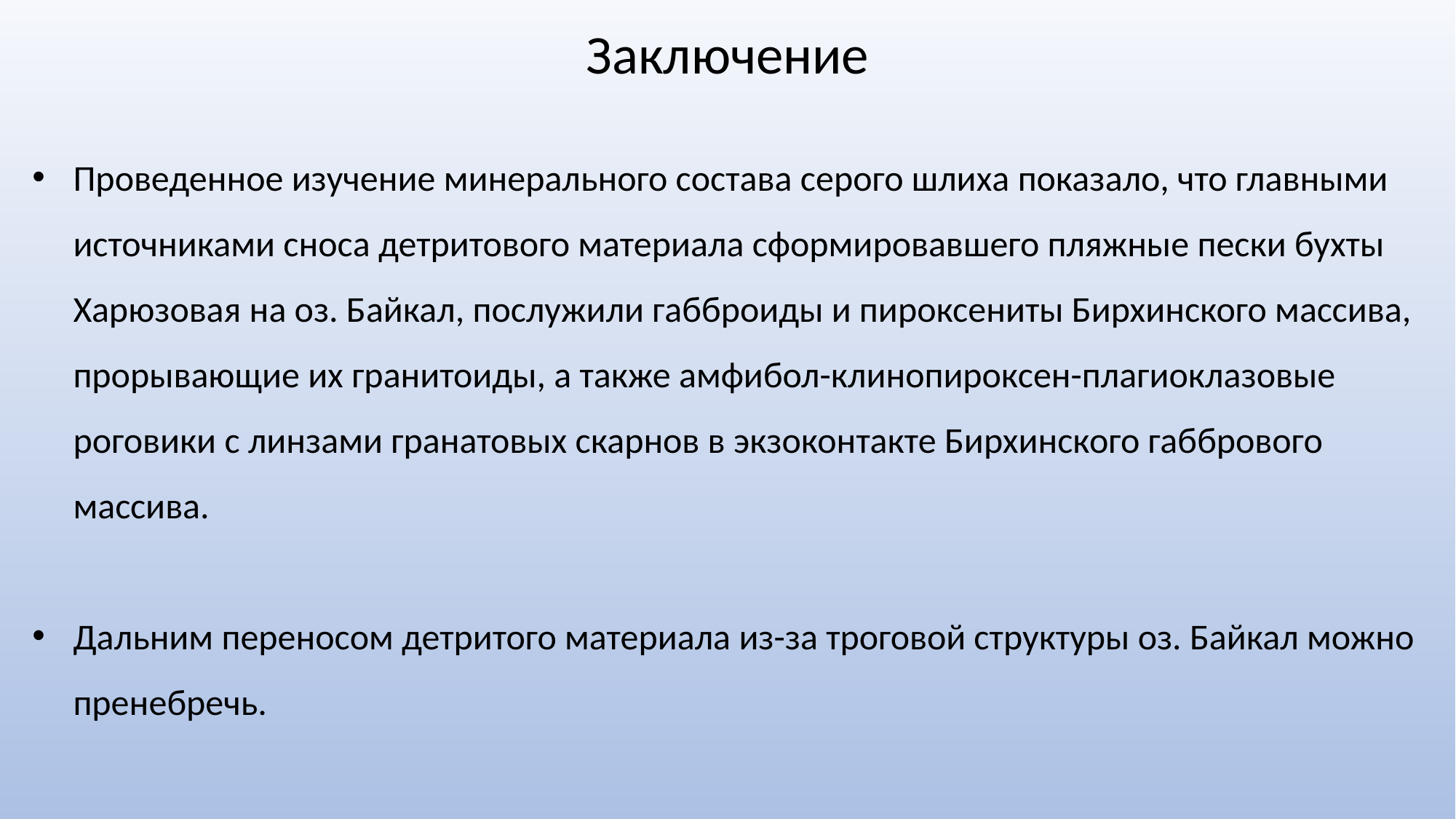

Заключение
Проведенное изучение минерального состава серого шлиха показало, что главными источниками сноса детритового материала сформировавшего пляжные пески бухты Харюзовая на оз. Байкал, послужили габброиды и пироксениты Бирхинского массива, прорывающие их гранитоиды, а также амфибол-клинопироксен-плагиоклазовые роговики с линзами гранатовых скарнов в экзоконтакте Бирхинского габбрового массива.

Дальним переносом детритого материала из-за троговой структуры оз. Байкал можно пренебречь.